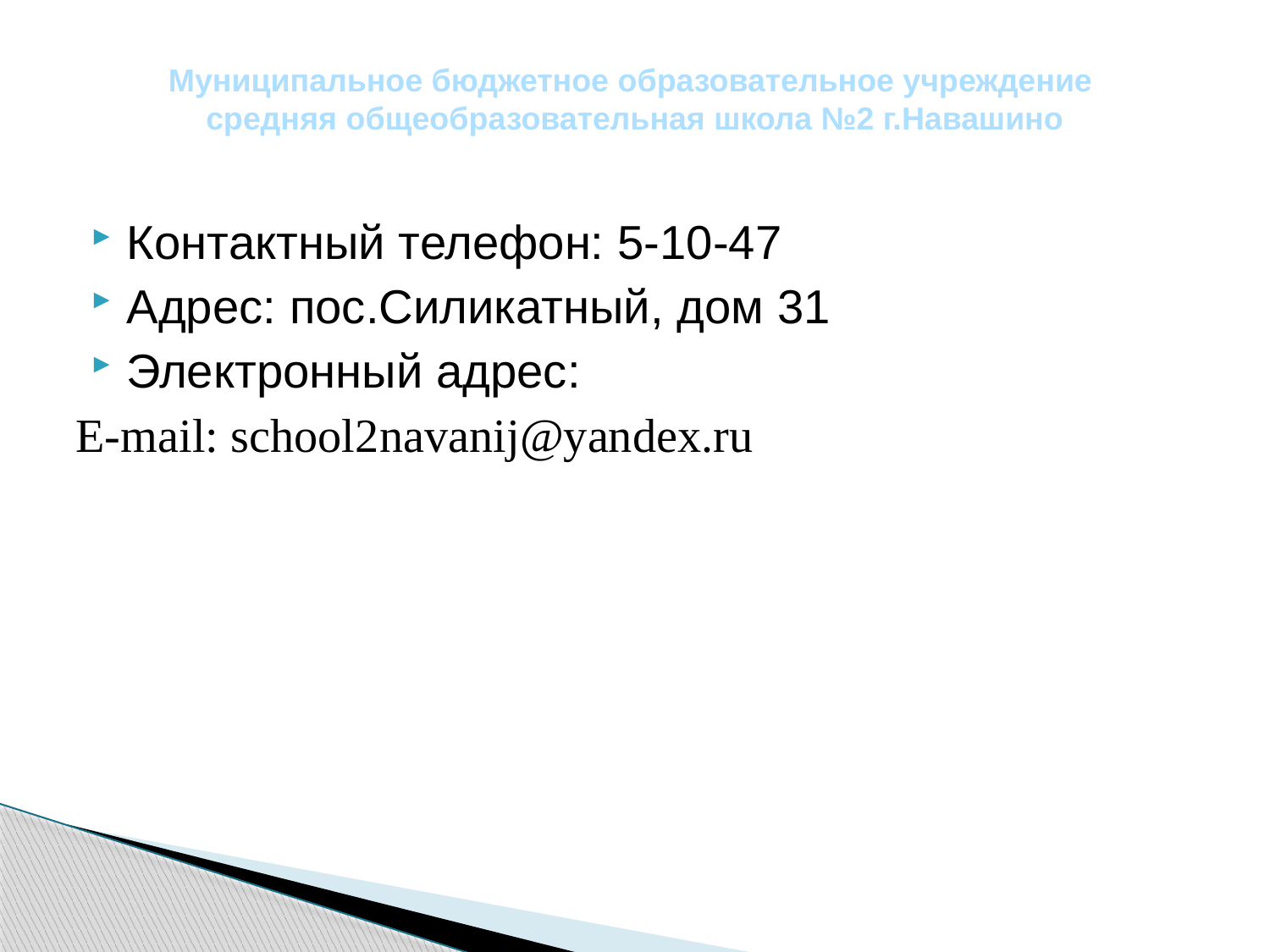

# Муниципальное бюджетное образовательное учреждение средняя общеобразовательная школа №2 г.Навашино
Контактный телефон: 5-10-47
Адрес: пос.Силикатный, дом 31
Электронный адрес:
E-mail: school2navanij@yandex.ru